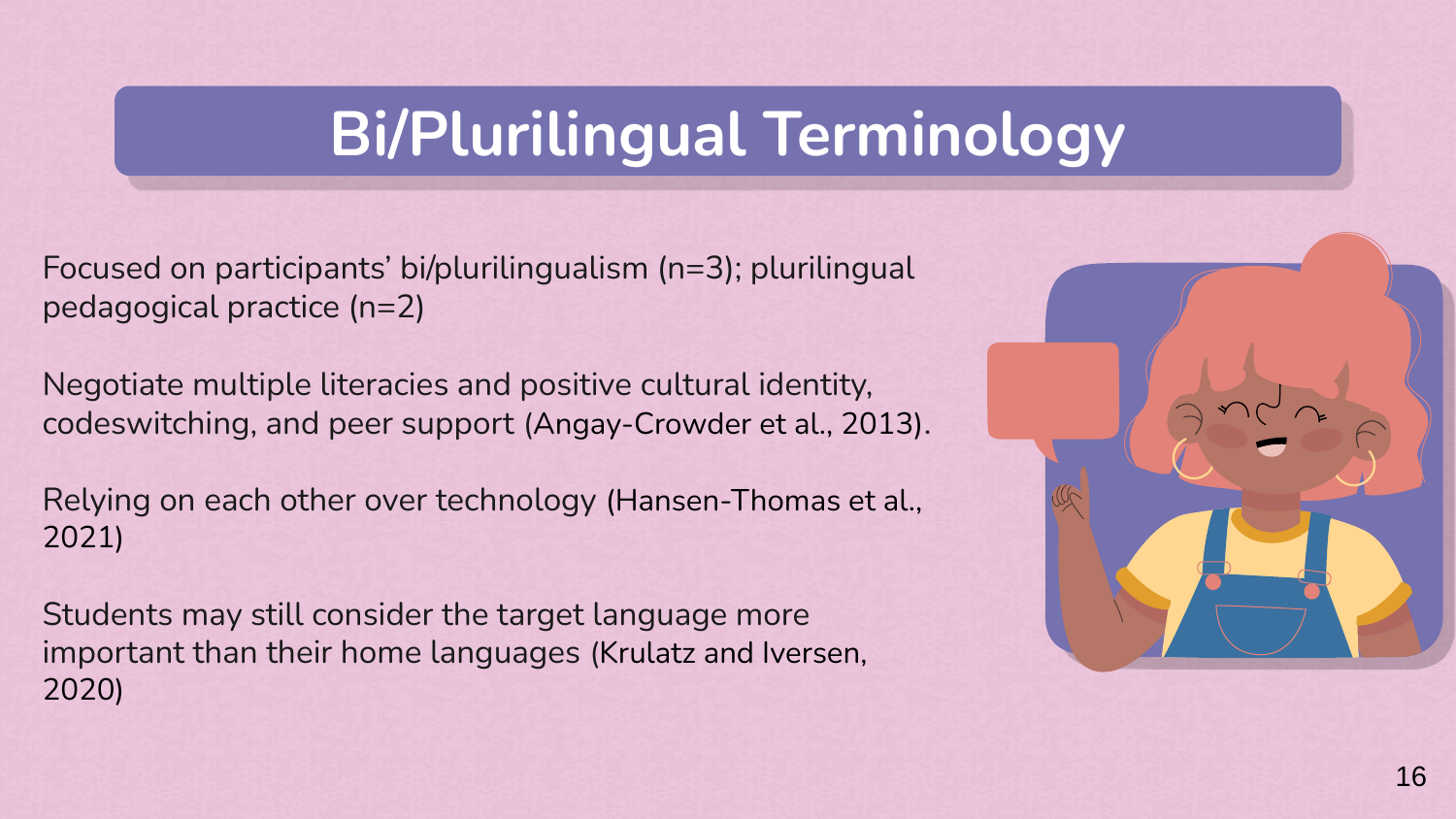

# Bi/Plurilingual Terminology

Focused on participants’ bi/plurilingualism (n=3); plurilingual pedagogical practice (n=2)

Negotiate multiple literacies and positive cultural identity, codeswitching, and peer support (Angay-Crowder et al., 2013).

Relying on each other over technology (Hansen-Thomas et al., 2021)

Students may still consider the target language more important than their home languages (Krulatz and Iversen, 2020)

16